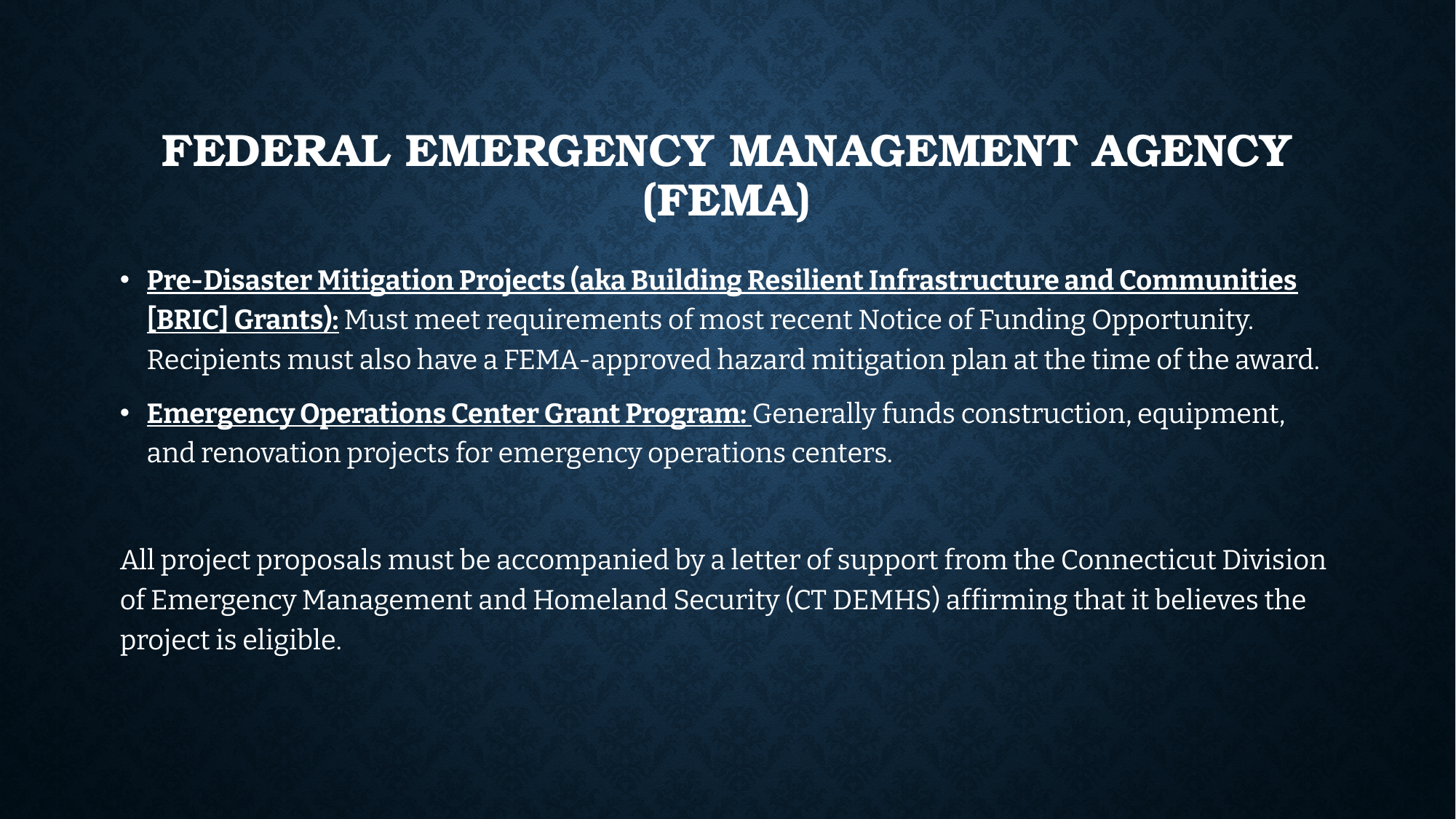

# federal emergency management agency (fema)
Pre-Disaster Mitigation Projects (aka Building Resilient Infrastructure and Communities [BRIC] Grants): Must meet requirements of most recent Notice of Funding Opportunity. Recipients must also have a FEMA-approved hazard mitigation plan at the time of the award.
Emergency Operations Center Grant Program: Generally funds construction, equipment, and renovation projects for emergency operations centers.

All project proposals must be accompanied by a letter of support from the Connecticut Division of Emergency Management and Homeland Security (CT DEMHS) affirming that it believes the project is eligible.